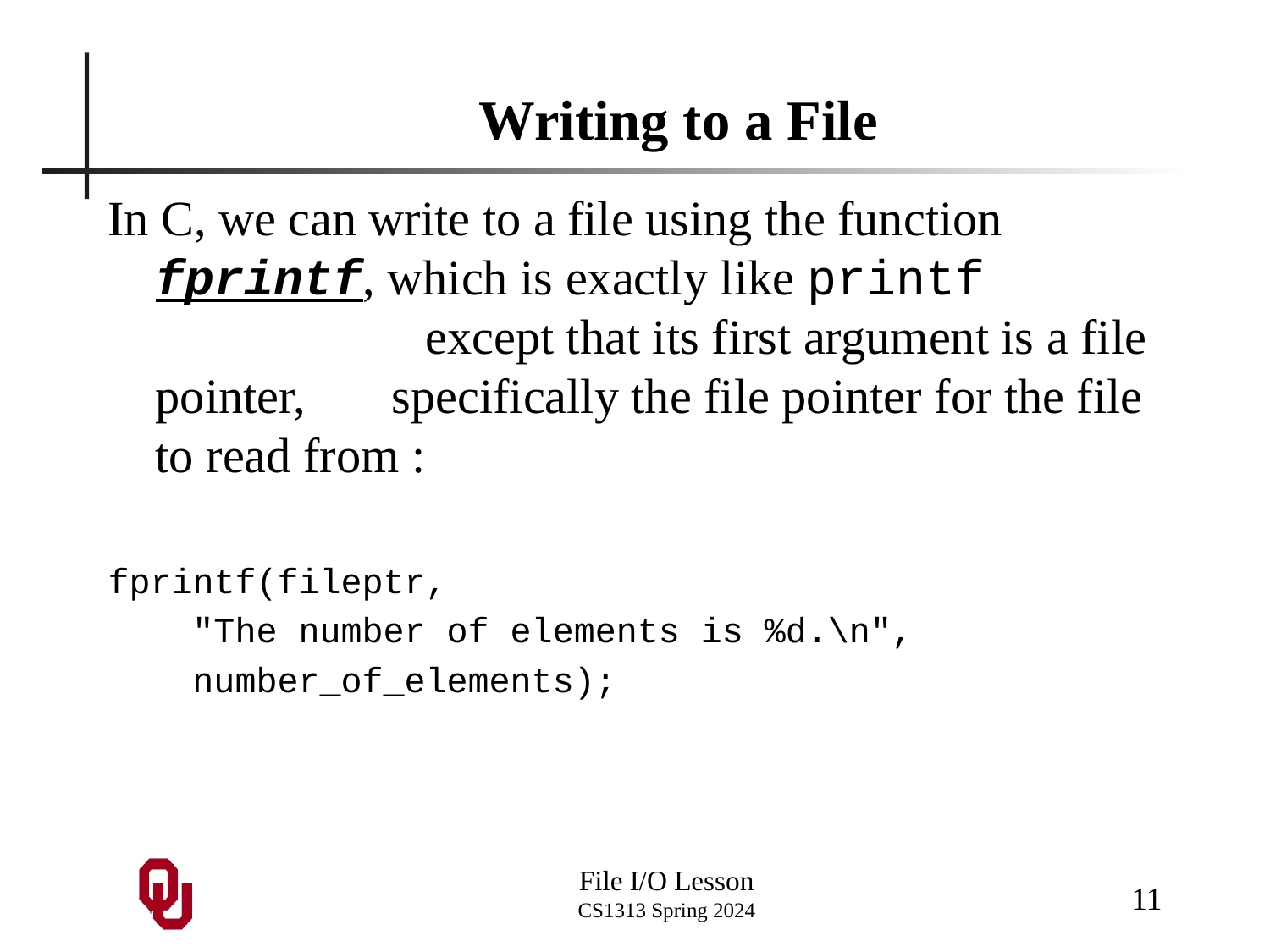

# Writing to a File
In C, we can write to a file using the function fprintf, which is exactly like printf                                      except that its first argument is a file pointer,       specifically the file pointer for the file to read from :

fprintf(fileptr,
    "The number of elements is %d.\n",
    number_of_elements);

11
File I/O Lesson
CS1313 Spring 2024